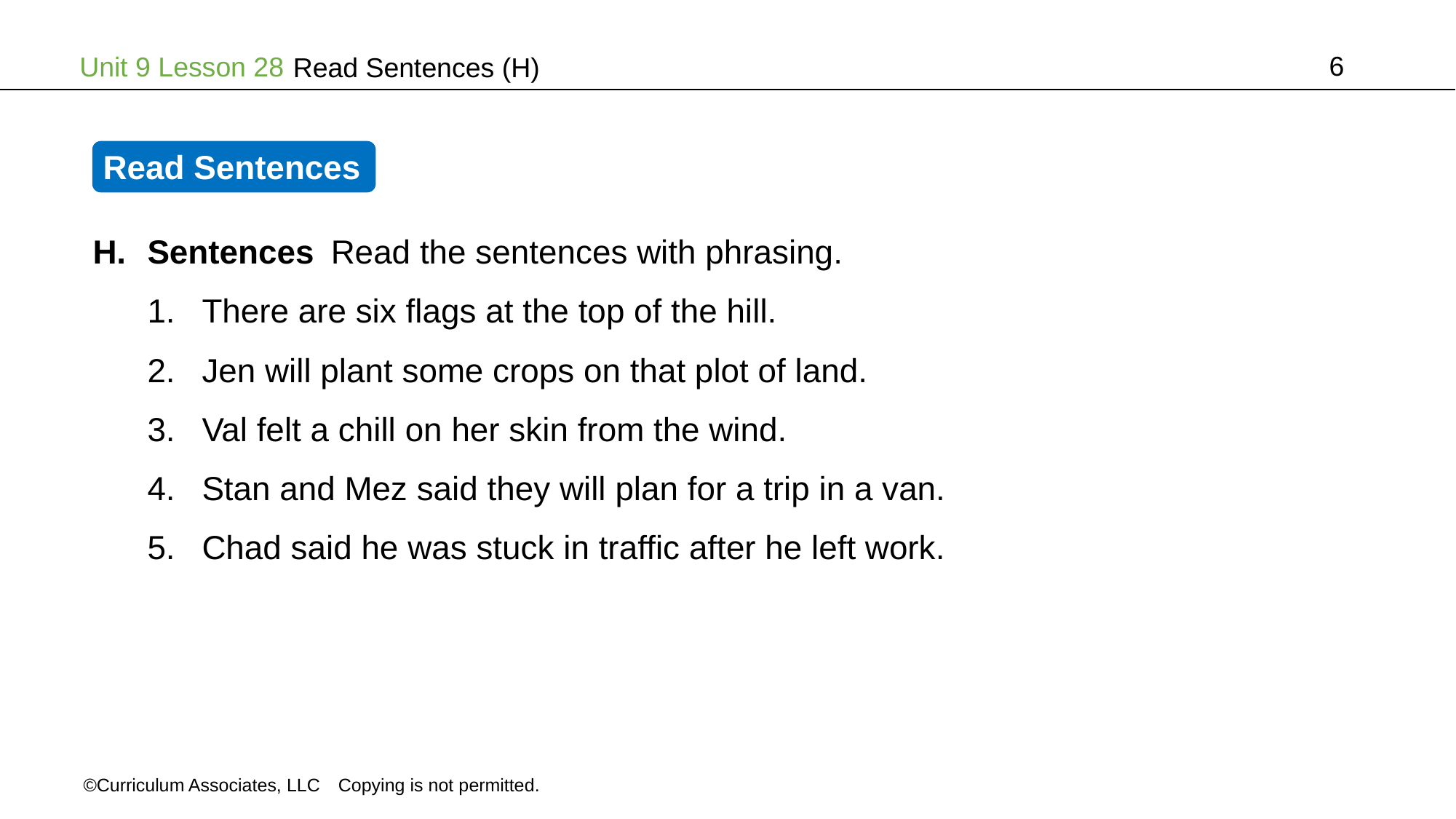

6
Read Sentences (H)

Read Sentences

Sentences Read the sentences with phrasing.
There are six flags at the top of the hill.
Jen will plant some crops on that plot of land.
Val felt a chill on her skin from the wind.
Stan and Mez said they will plan for a trip in a van.
Chad said he was stuck in traffic after he left work.